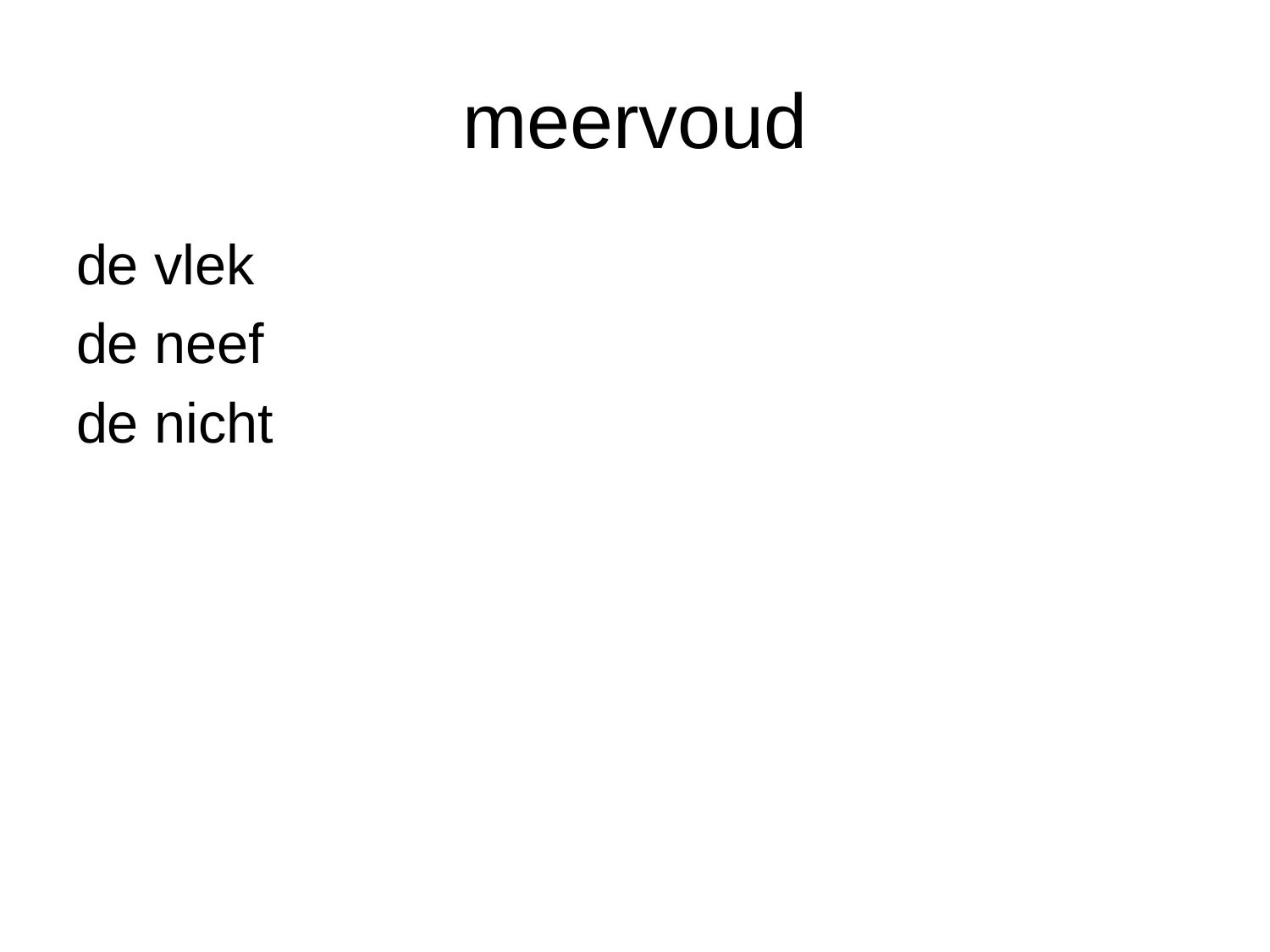

# meervoud
de vlek
de neef
de nicht